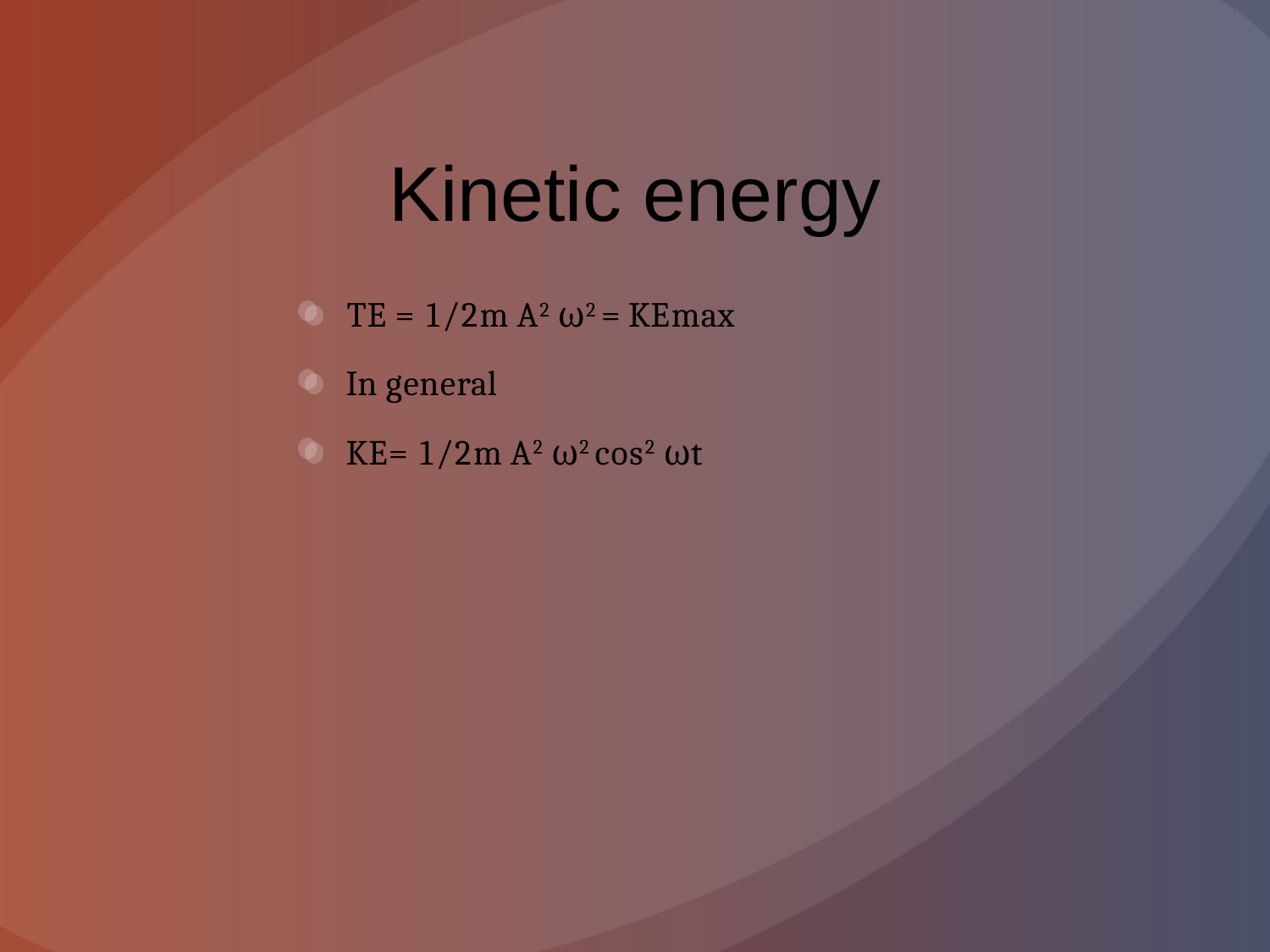

# Kinetic energy
TE = 1/2m A2 ω2 = KEmax
In general
KE= 1/2m A2 ω2 cos2 ωt